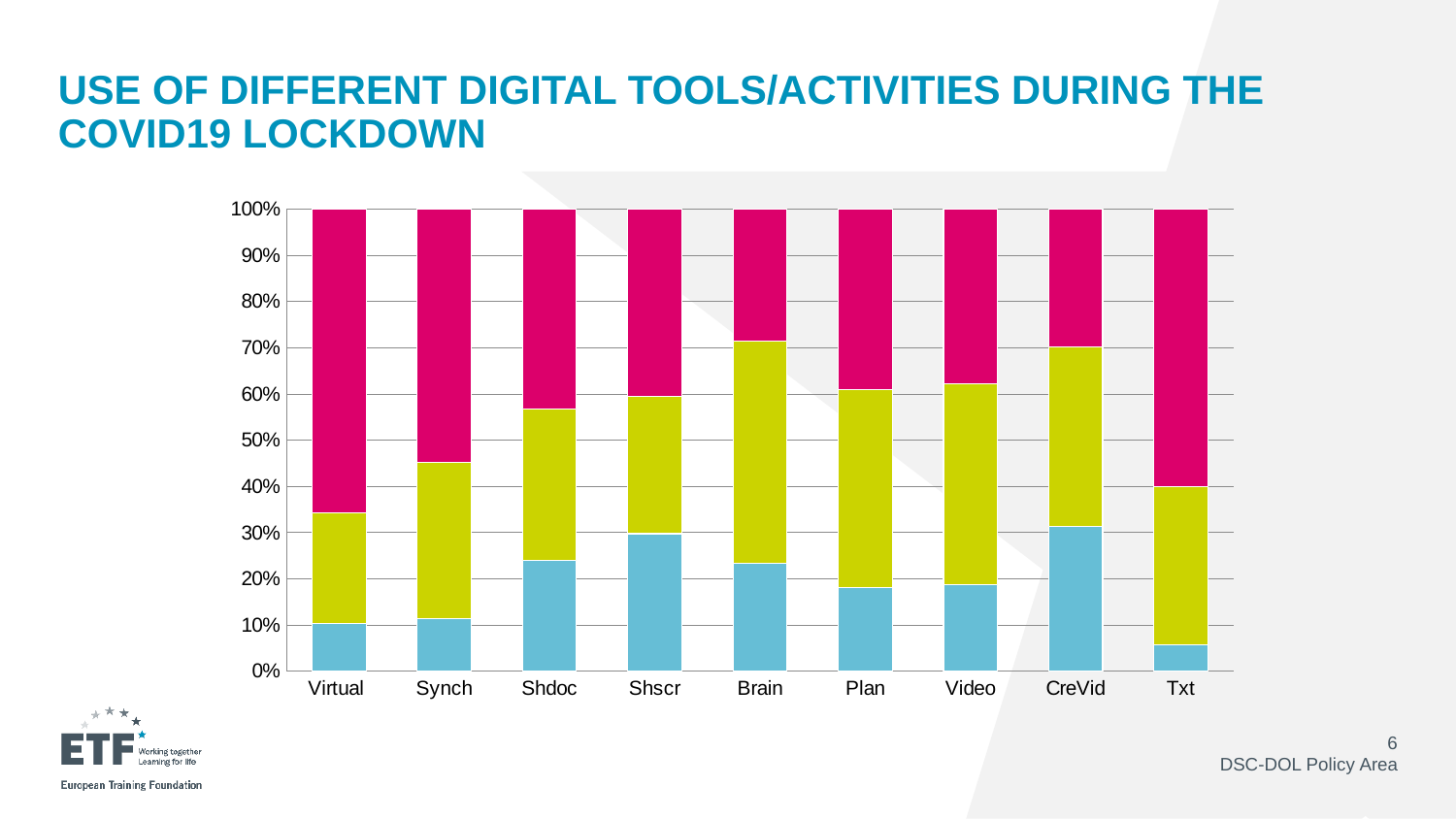

# Use of different digital tools/activities during the COVID19 lockdown

### Chart

| Category | No | Some  | Frequently |
|---|---|---|---|
| Virtual  | 0.10400000000000002 | 0.23800000000000004 | 0.658000000000001 |
| Synch | 0.113 | 0.34 | 0.547 |
| Shdoc | 0.24000000000000019 | 0.32700000000000046 | 0.4330000000000004 |
| Shscr | 0.2980000000000003 | 0.2970000000000003 | 0.4060000000000001 |
| Brain | 0.234 | 0.4800000000000003 | 0.2860000000000003 |
| Plan | 0.1810000000000002 | 0.4290000000000004 | 0.39000000000000046 |
| Video | 0.18700000000000022 | 0.4360000000000004 | 0.3780000000000004 |
| CreVid | 0.3130000000000004 | 0.38900000000000046 | 0.2980000000000003 |
| Txt | 0.05700000000000002 | 0.3420000000000001 | 0.6010000000000006 |
6
DSC-DOL Policy Area